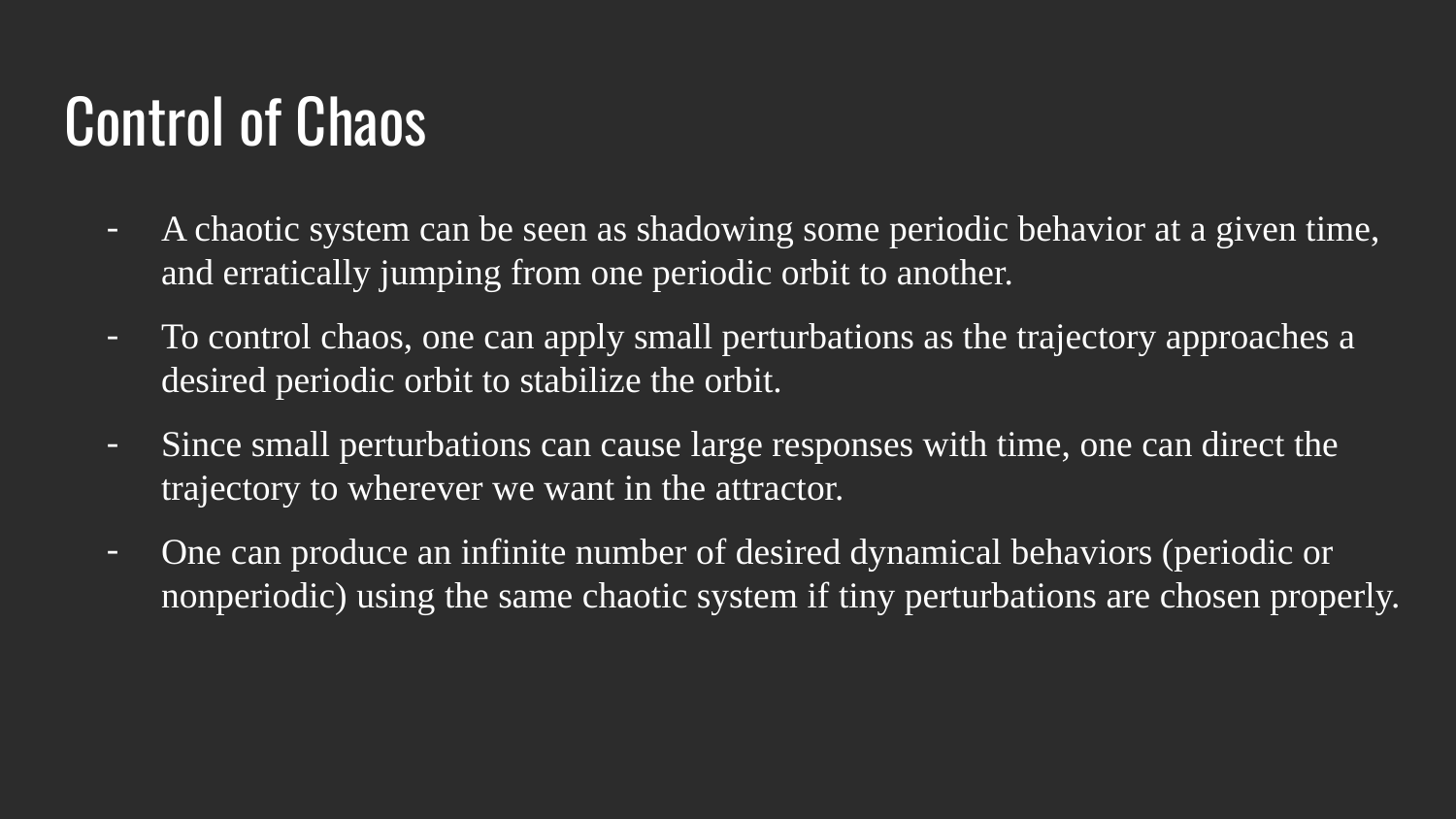

# Control of Chaos
A chaotic system can be seen as shadowing some periodic behavior at a given time, and erratically jumping from one periodic orbit to another.
To control chaos, one can apply small perturbations as the trajectory approaches a desired periodic orbit to stabilize the orbit.
Since small perturbations can cause large responses with time, one can direct the trajectory to wherever we want in the attractor.
One can produce an infinite number of desired dynamical behaviors (periodic or nonperiodic) using the same chaotic system if tiny perturbations are chosen properly.